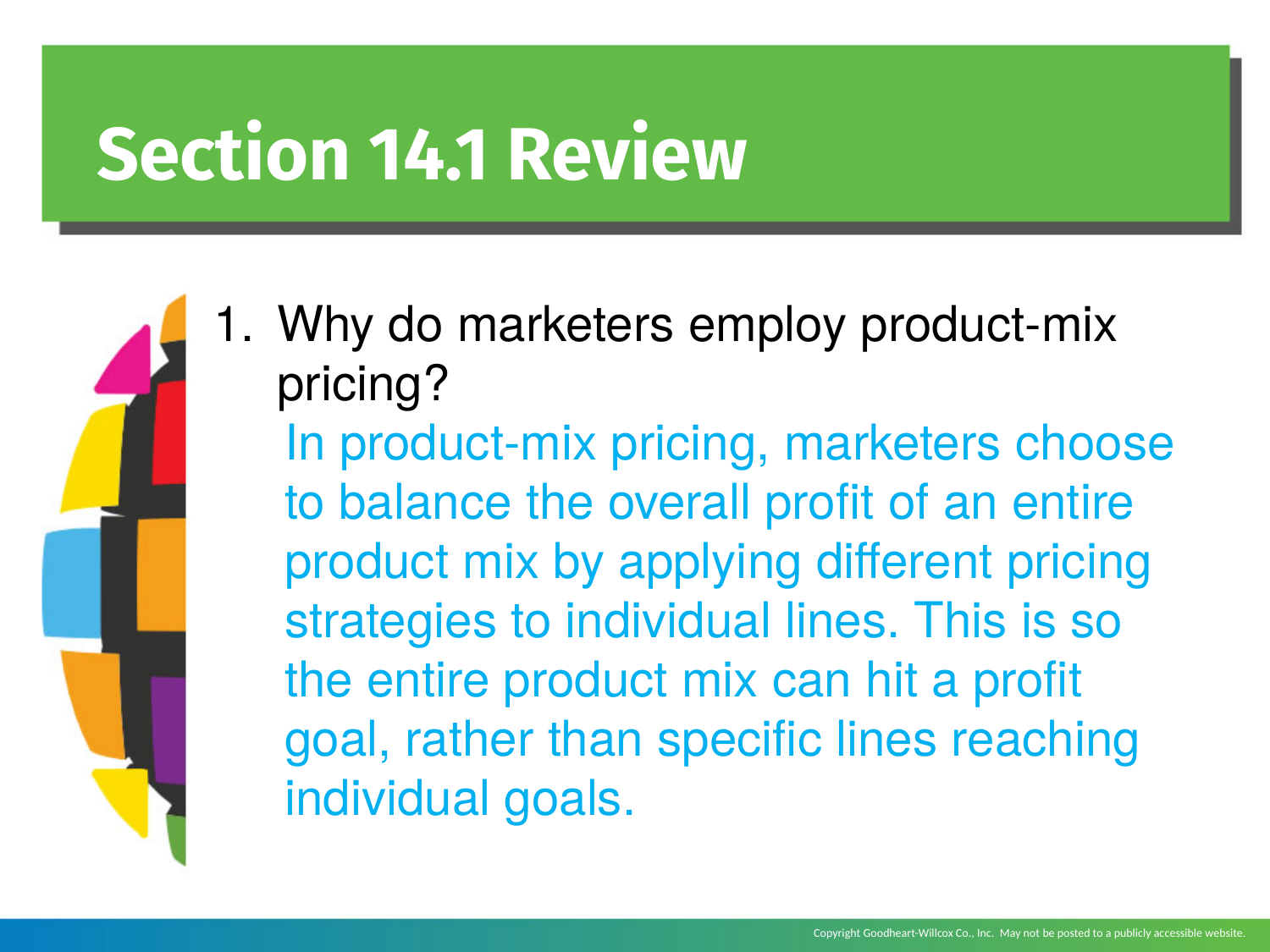

# Section 14.1 Review
Why do marketers employ product-mix pricing?
	In product-mix pricing, marketers choose to balance the overall profit of an entire product mix by applying different pricing strategies to individual lines. This is so the entire product mix can hit a profit goal, rather than specific lines reaching individual goals.